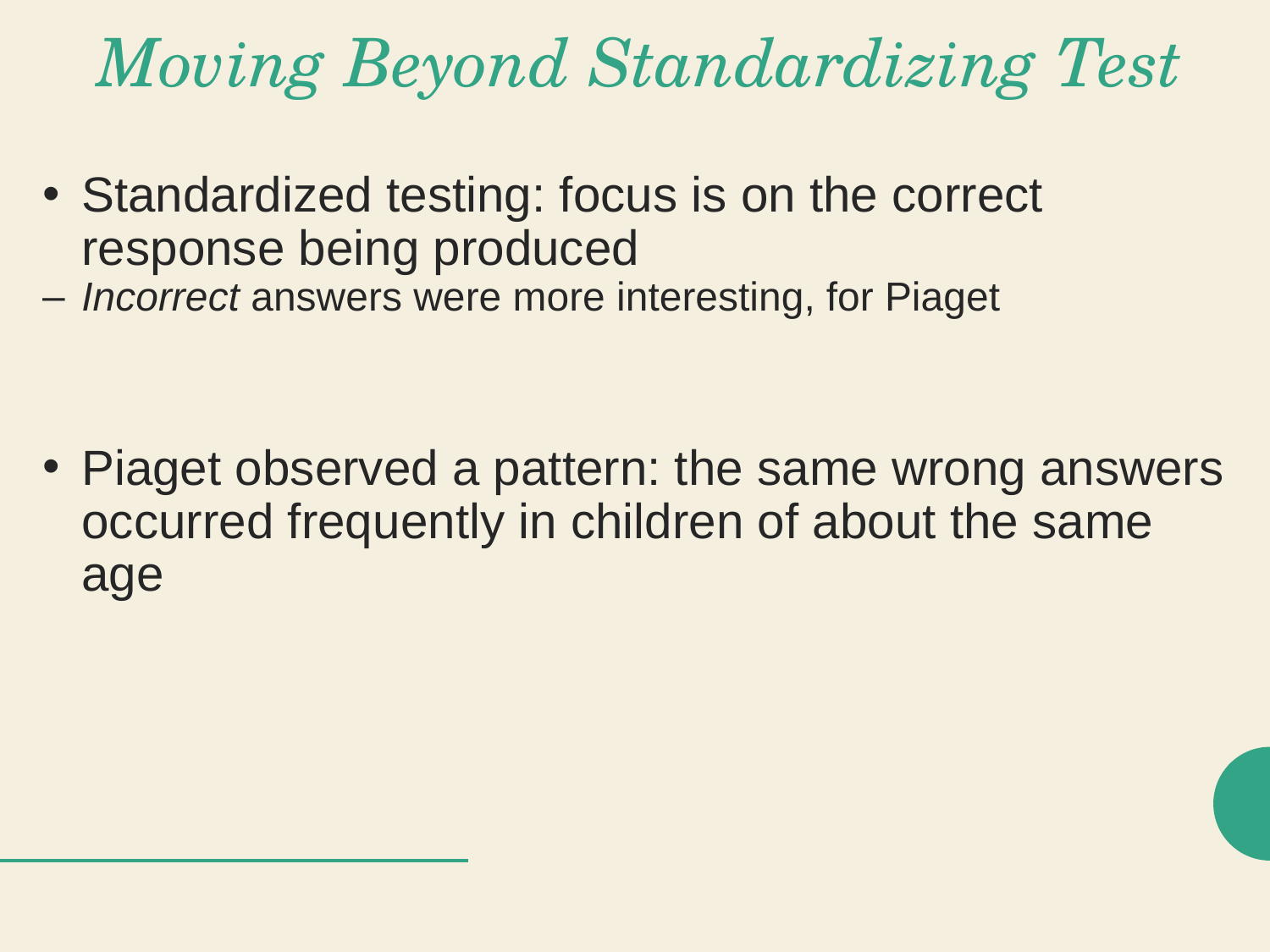

# Moving Beyond Standardizing Test
Standardized testing: focus is on the correct response being produced
Incorrect answers were more interesting, for Piaget

Piaget observed a pattern: the same wrong answers occurred frequently in children of about the same age